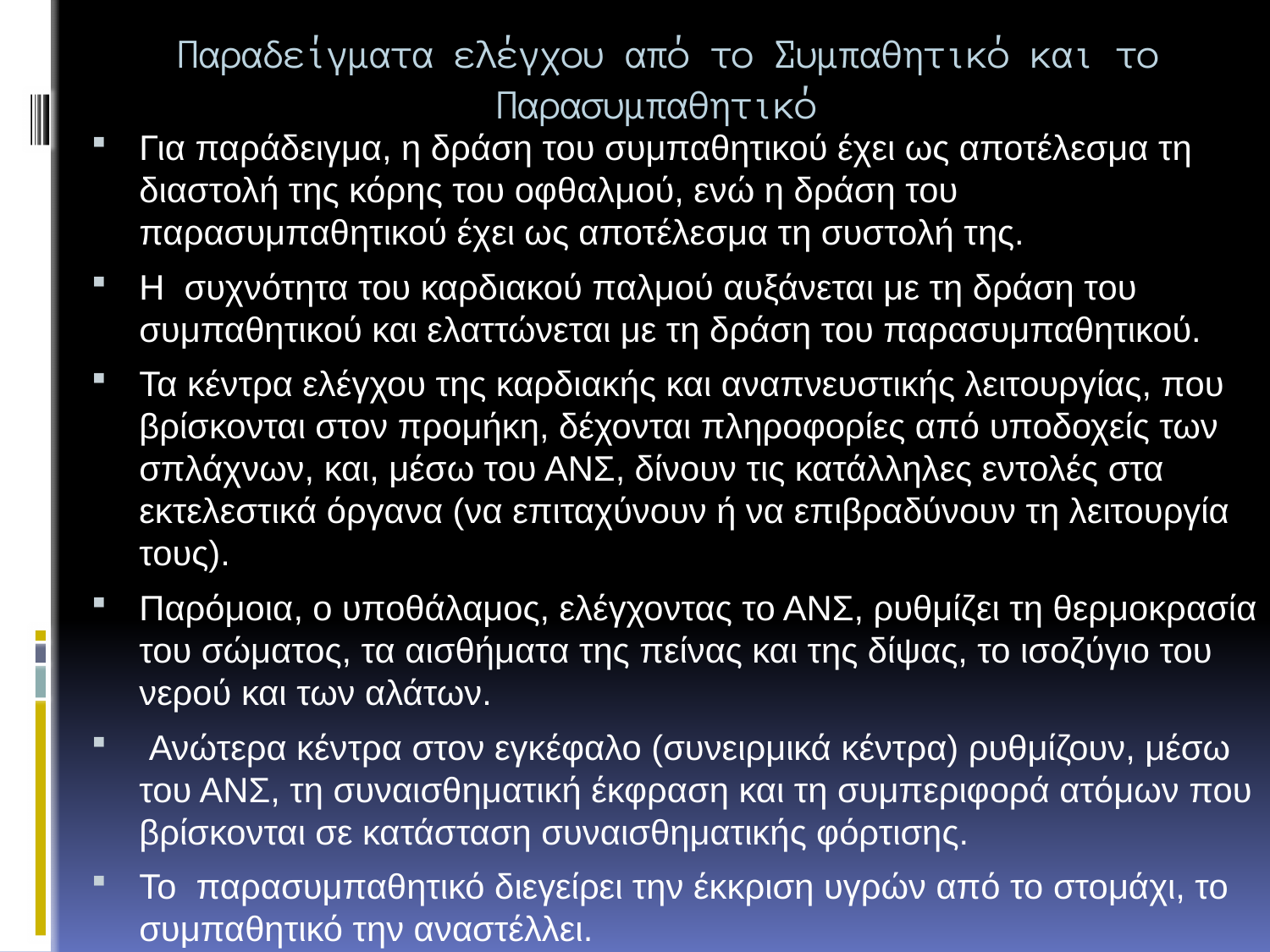

# Παραδείγματα ελέγχου από το Συμπαθητικό και το Παρασυμπαθητικό
Για παράδειγμα, η δράση του συμπαθητικού έχει ως αποτέλεσμα τη διαστολή της κόρης του οφθαλμού, ενώ η δράση του παρασυμπαθητικού έχει ως αποτέλεσμα τη συστολή της.
Η  συχνότητα του καρδιακού παλμού αυξάνεται με τη δράση του συμπαθητικού και ελαττώνεται με τη δράση του παρασυμπαθητικού.
Τα κέντρα ελέγχου της καρδιακής και αναπνευστικής λειτουργίας, που βρίσκονται στον προμήκη, δέχονται πληροφορίες από υποδοχείς των σπλάχνων, και, μέσω του ΑΝΣ, δίνουν τις κατάλληλες εντολές στα εκτελεστικά όργανα (να επιταχύνουν ή να επιβραδύνουν τη λειτουργία τους).
Παρόμοια, ο υποθάλαμος, ελέγχοντας το ΑΝΣ, ρυθμίζει τη θερμοκρασία του σώματος, τα αισθήματα της πείνας και της δίψας, το ισοζύγιο του νερού και των αλάτων.
 Ανώτερα κέντρα στον εγκέφαλο (συνειρμικά κέντρα) ρυθμίζουν, μέσω του ΑΝΣ, τη συναισθηματική έκφραση και τη συμπεριφορά ατόμων που βρίσκονται σε κατάσταση συναισθηματικής φόρτισης.
Το  παρασυμπαθητικό διεγείρει την έκκριση υγρών από το στομάχι, το συμπαθητικό την αναστέλλει.